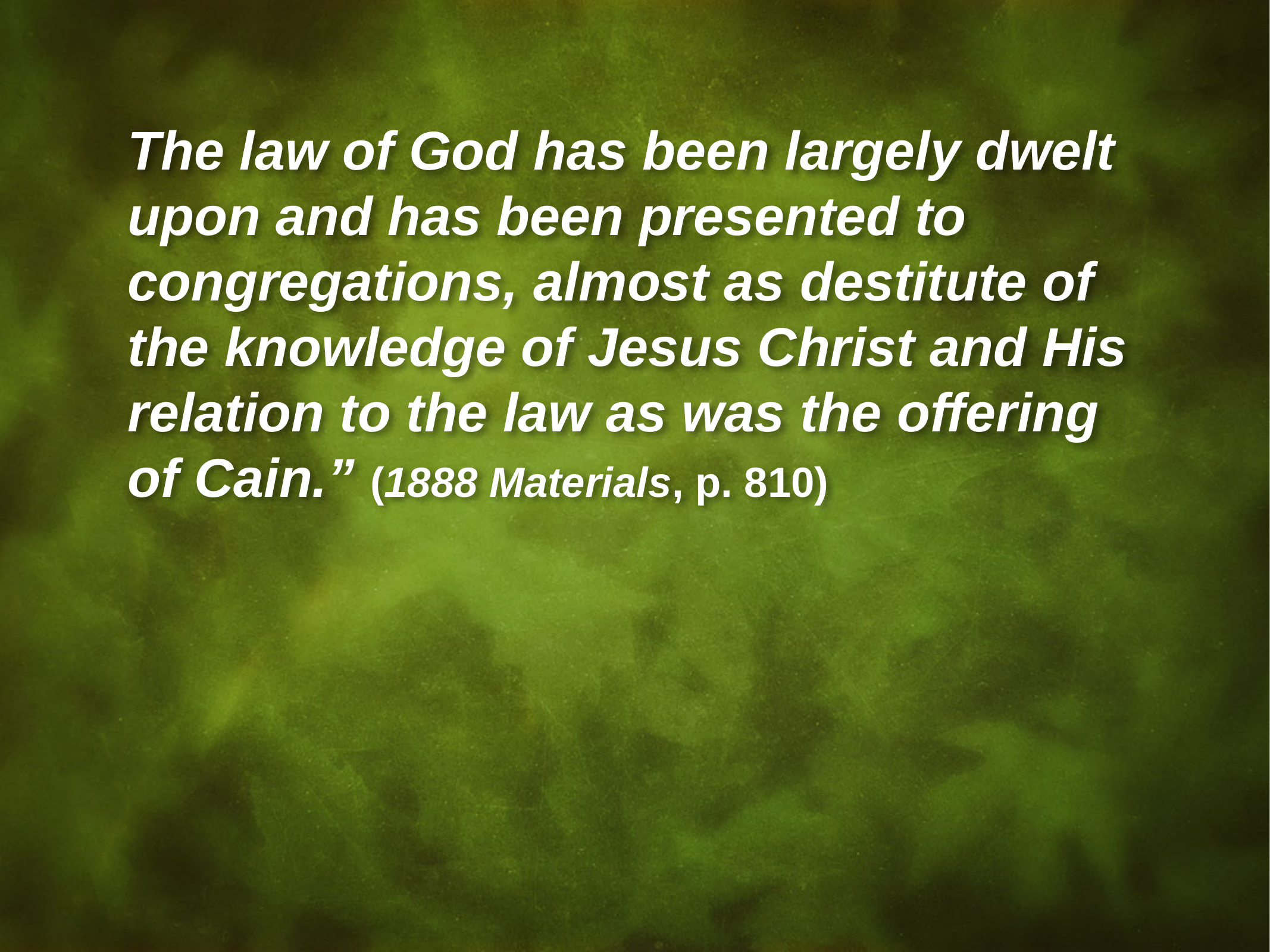

The law of God has been largely dwelt upon and has been presented to congregations, almost as destitute of the knowledge of Jesus Christ and His relation to the law as was the offering of Cain.” (1888 Materials, p. 810)